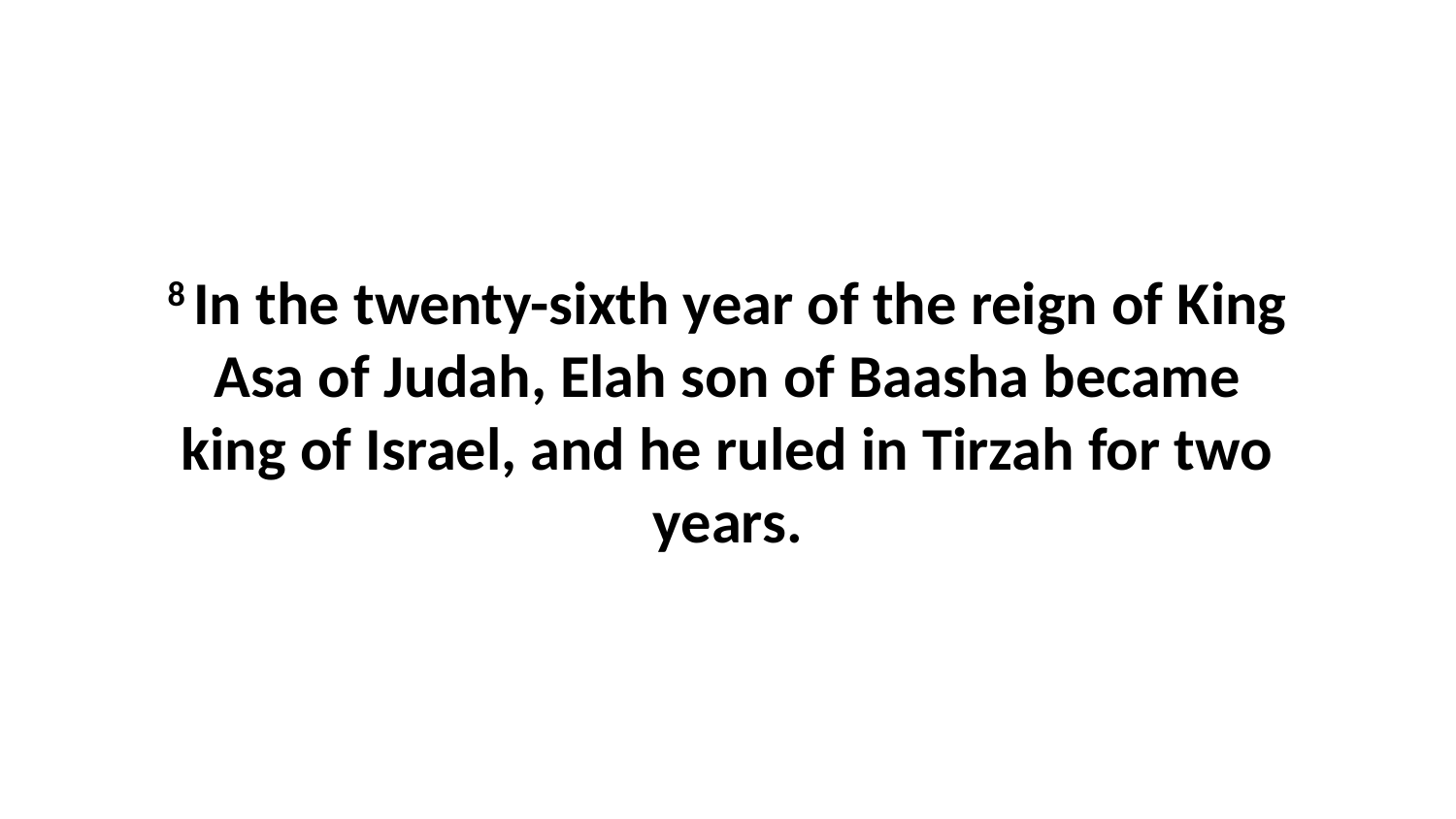

8 In the twenty-sixth year of the reign of King Asa of Judah, Elah son of Baasha became king of Israel, and he ruled in Tirzah for two years.